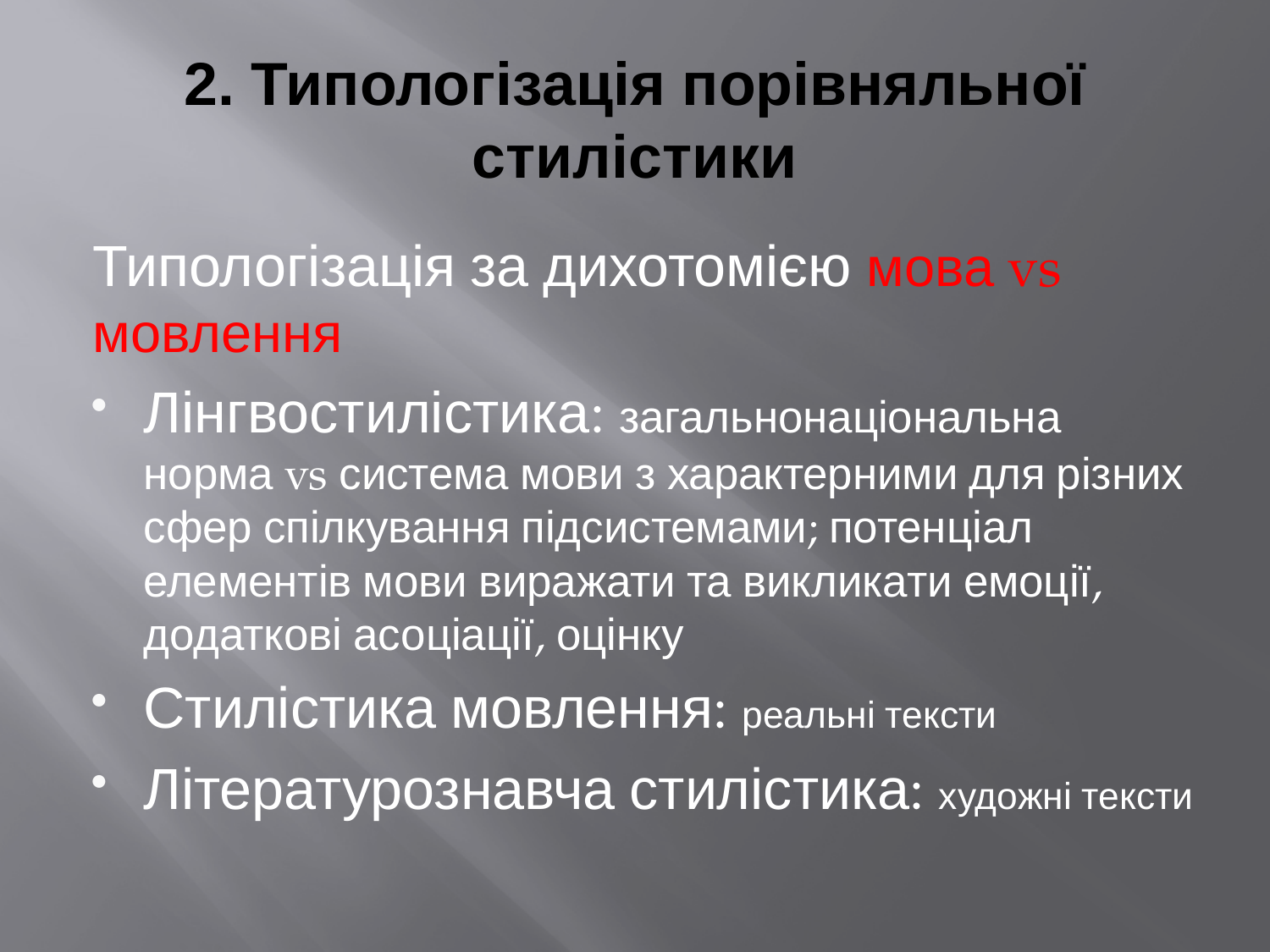

# 2. Типологізація порівняльної стилістики
Типологізація за дихотомією мова vs мовлення
Лінгвостилістика: загальнонаціональна норма vs система мови з характерними для різних сфер спілкування підсистемами; потенціал елементів мови виражати та викликати емоції, додаткові асоціації, оцінку
Стилістика мовлення: реальні тексти
Літературознавча стилістика: художні тексти